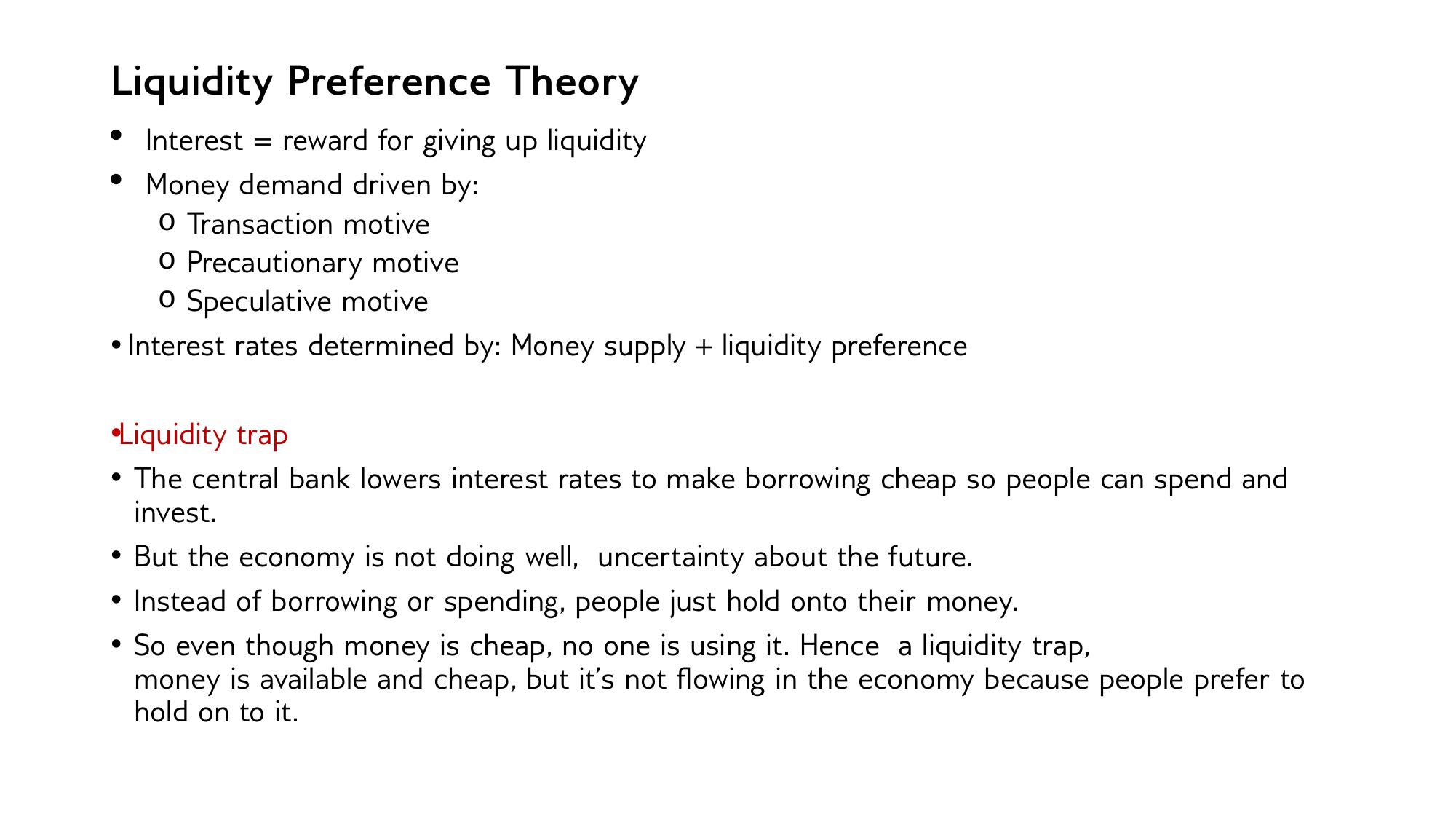

# Liquidity Preference Theory
Interest = reward for giving up liquidity
Money demand driven by:
Transaction motive
Precautionary motive
Speculative motive
 Interest rates determined by: Money supply + liquidity preference

Liquidity trap
The central bank lowers interest rates to make borrowing cheap so people can spend and invest.
But the economy is not doing well,  uncertainty about the future.
Instead of borrowing or spending, people just hold onto their money.
So even though money is cheap, no one is using it. Hence  a liquidity trap,
money is available and cheap, but it’s not flowing in the economy because people prefer to hold on to it.